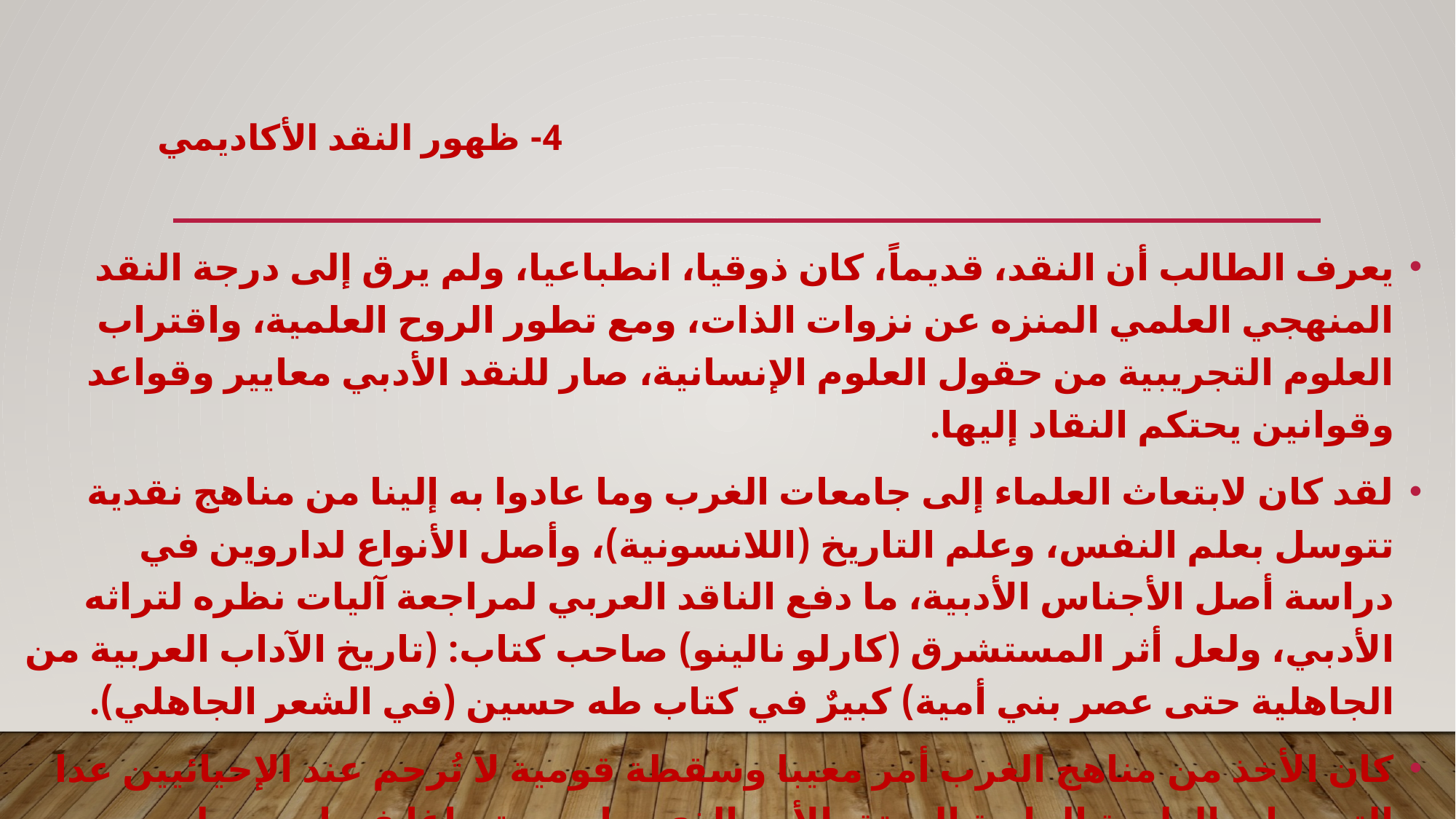

# 4- ظهور النقد الأكاديمي
يعرف الطالب أن النقد، قديماً، كان ذوقيا، انطباعيا، ولم يرق إلى درجة النقد المنهجي العلمي المنزه عن نزوات الذات، ومع تطور الروح العلمية، واقتراب العلوم التجريبية من حقول العلوم الإنسانية، صار للنقد الأدبي معايير وقواعد وقوانين يحتكم النقاد إليها.
لقد كان لابتعاث العلماء إلى جامعات الغرب وما عادوا به إلينا من مناهج نقدية تتوسل بعلم النفس، وعلم التاريخ (اللانسونية)، وأصل الأنواع لداروين في دراسة أصل الأجناس الأدبية، ما دفع الناقد العربي لمراجعة آليات نظره لتراثه الأدبي، ولعل أثر المستشرق (كارلو نالينو) صاحب كتاب: (تاريخ الآداب العربية من الجاهلية حتى عصر بني أمية) كبيرٌ في كتاب طه حسين (في الشعر الجاهلي).
كان الأخذ من مناهج الغرب أمر معيبا وسقطة قومية لا تُرحم عند الإحيائيين عدا الترجمات العلمية المادية البحتة، الأمر الذي صار مستساغا فيما بعد، ولم يعد الناقد العربي يجد ضيرا في الأخذ من علوم الأغيار.